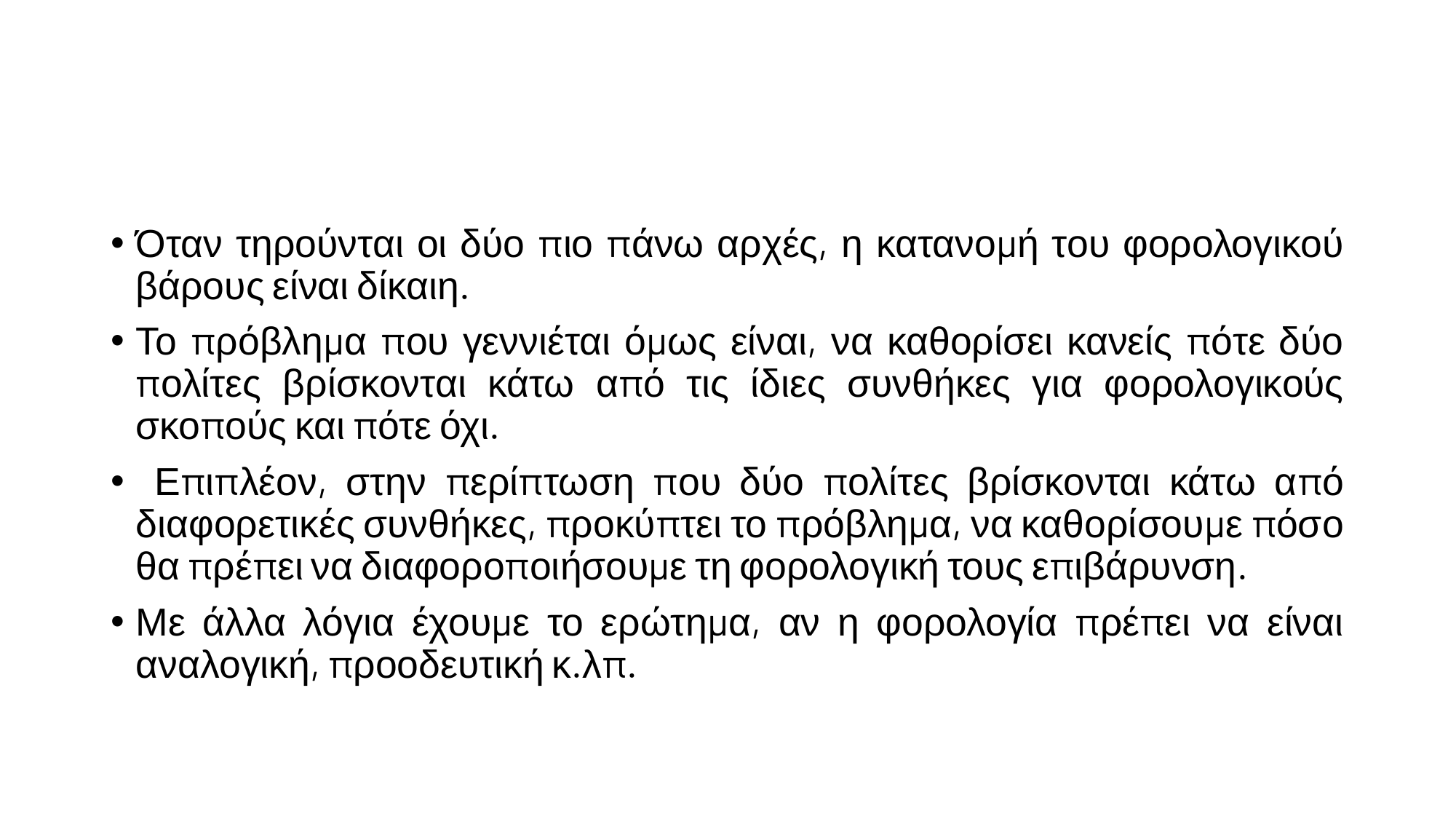

#
Όταν τηρούνται οι δύο πιο πάνω αρχές, η κατανομή του φορολογικού βάρους είναι δίκαιη.
Το πρόβλημα που γεννιέται όμως είναι, να καθορίσει κανείς πότε δύο πολίτες βρίσκονται κάτω από τις ίδιες συνθήκες για φορολογικούς σκοπούς και πότε όχι.
 Επιπλέον, στην περίπτωση που δύο πολίτες βρίσκονται κάτω από διαφορετικές συνθήκες, προκύπτει το πρόβλημα, να καθορίσουμε πόσο θα πρέπει να διαφοροποιήσουμε τη φορολογική τους επιβάρυνση.
Με άλλα λόγια έχουμε το ερώτημα, αν η φορολογία πρέπει να είναι αναλογική, προοδευτική κ.λπ.